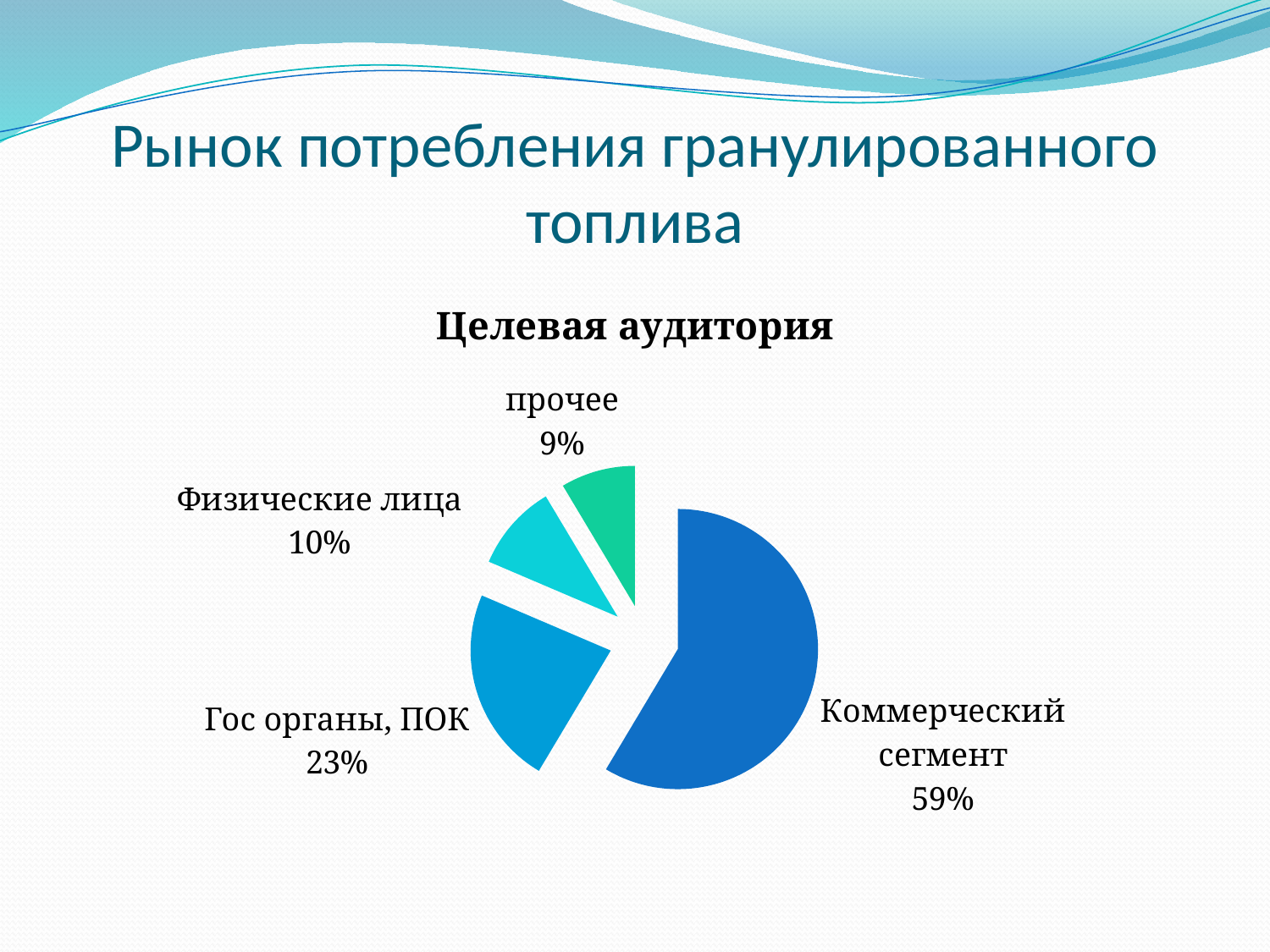

# Рынок потребления гранулированного топлива

### Chart:

| Category | Целевая аудитория |
|---|---|
| Коммерческий сегмент | 8.200000000000001 |
| Гос органы, ПОК | 3.2 |
| Физические лица | 1.4 |
| прочее | 1.2 |